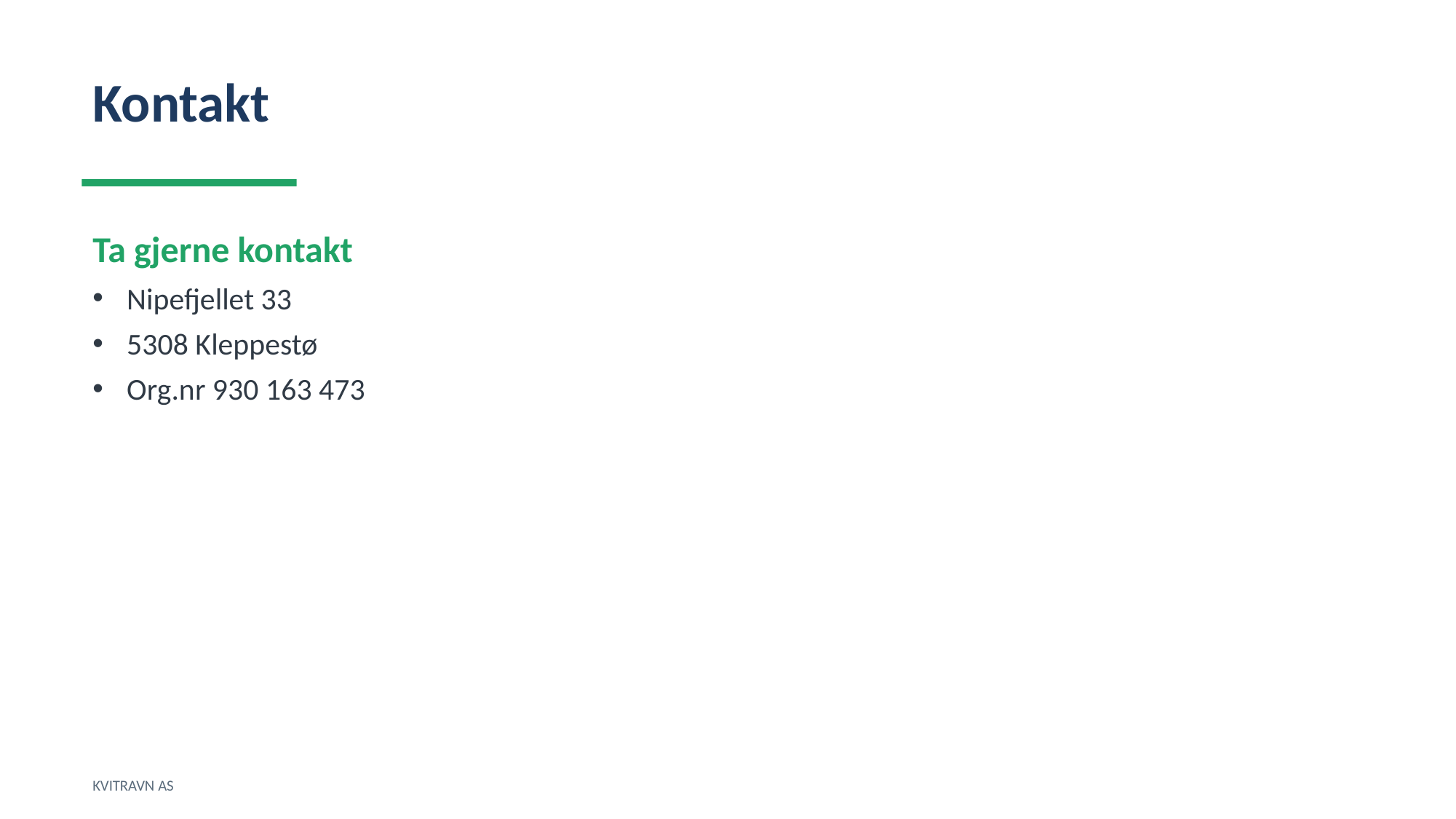

Kontakt

Ta gjerne kontakt
Nipefjellet 33
5308 Kleppestø
Org.nr 930 163 473
KVITRAVN AS